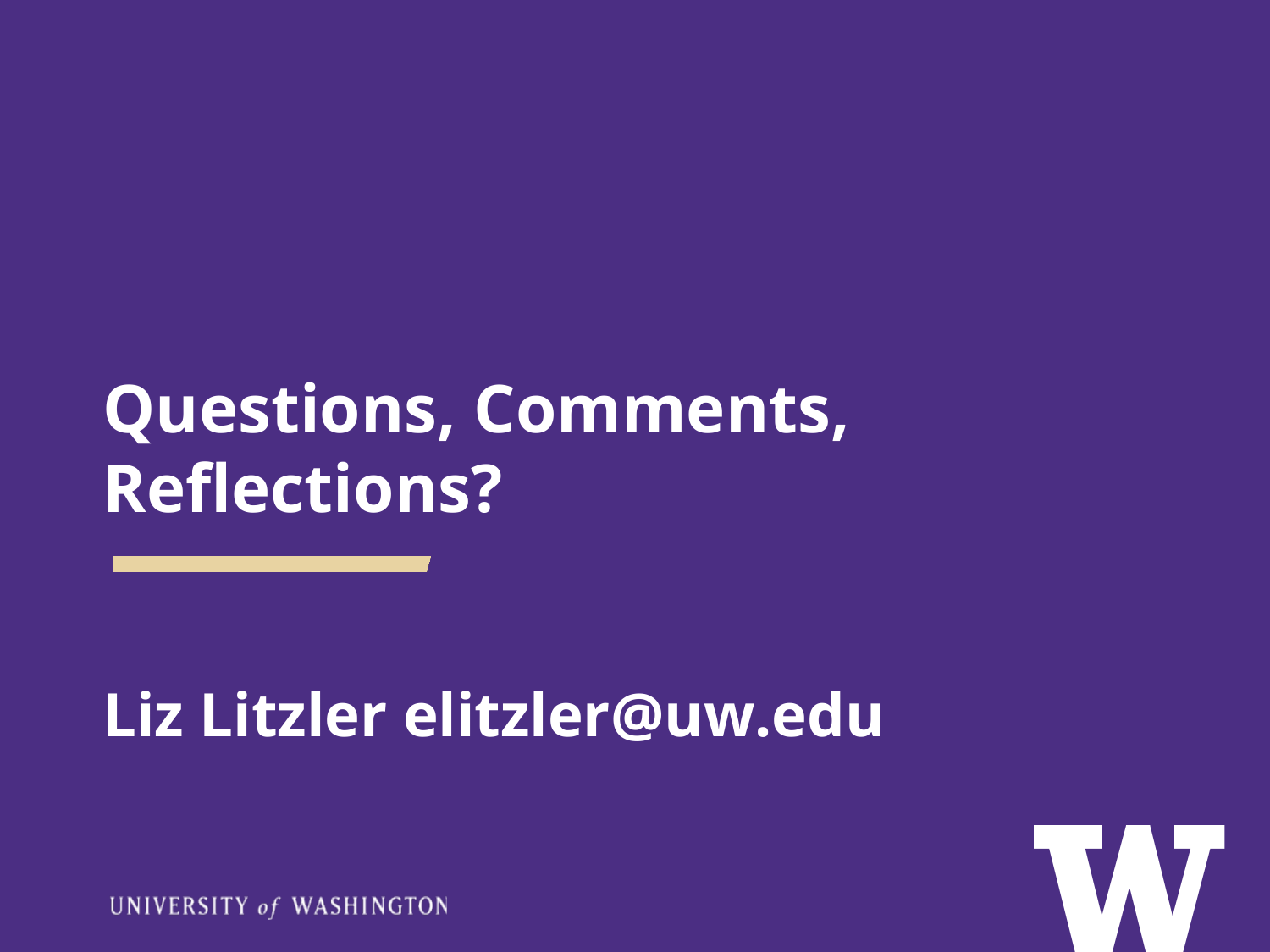

# Questions, Comments, Reflections?
Liz Litzler elitzler@uw.edu